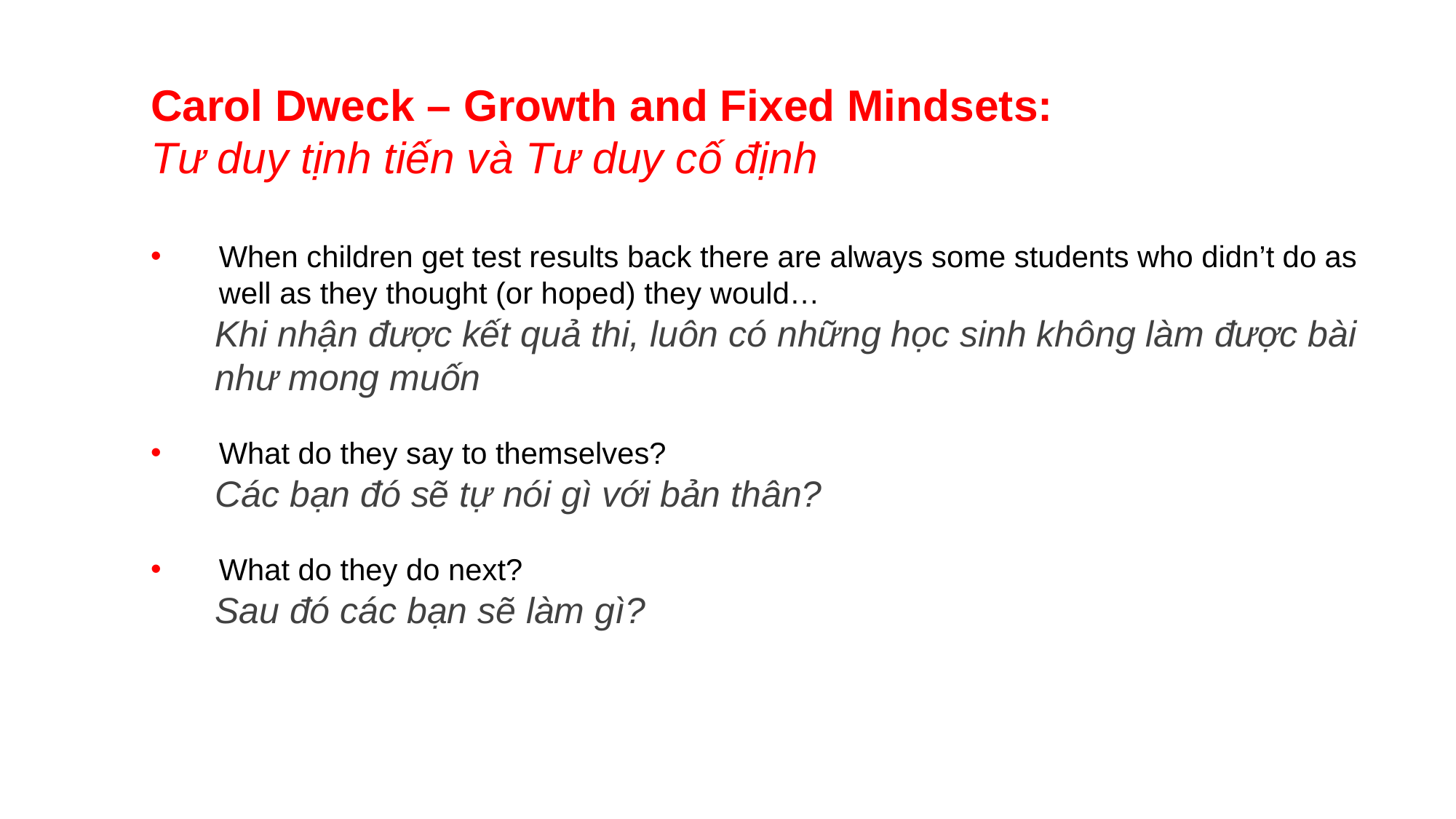

Carol Dweck – Growth and Fixed Mindsets:
Tư duy tịnh tiến và Tư duy cố định
When children get test results back there are always some students who didn’t do as well as they thought (or hoped) they would…
Khi nhận được kết quả thi, luôn có những học sinh không làm được bài như mong muốn

What do they say to themselves?
Các bạn đó sẽ tự nói gì với bản thân?

What do they do next?
Sau đó các bạn sẽ làm gì?